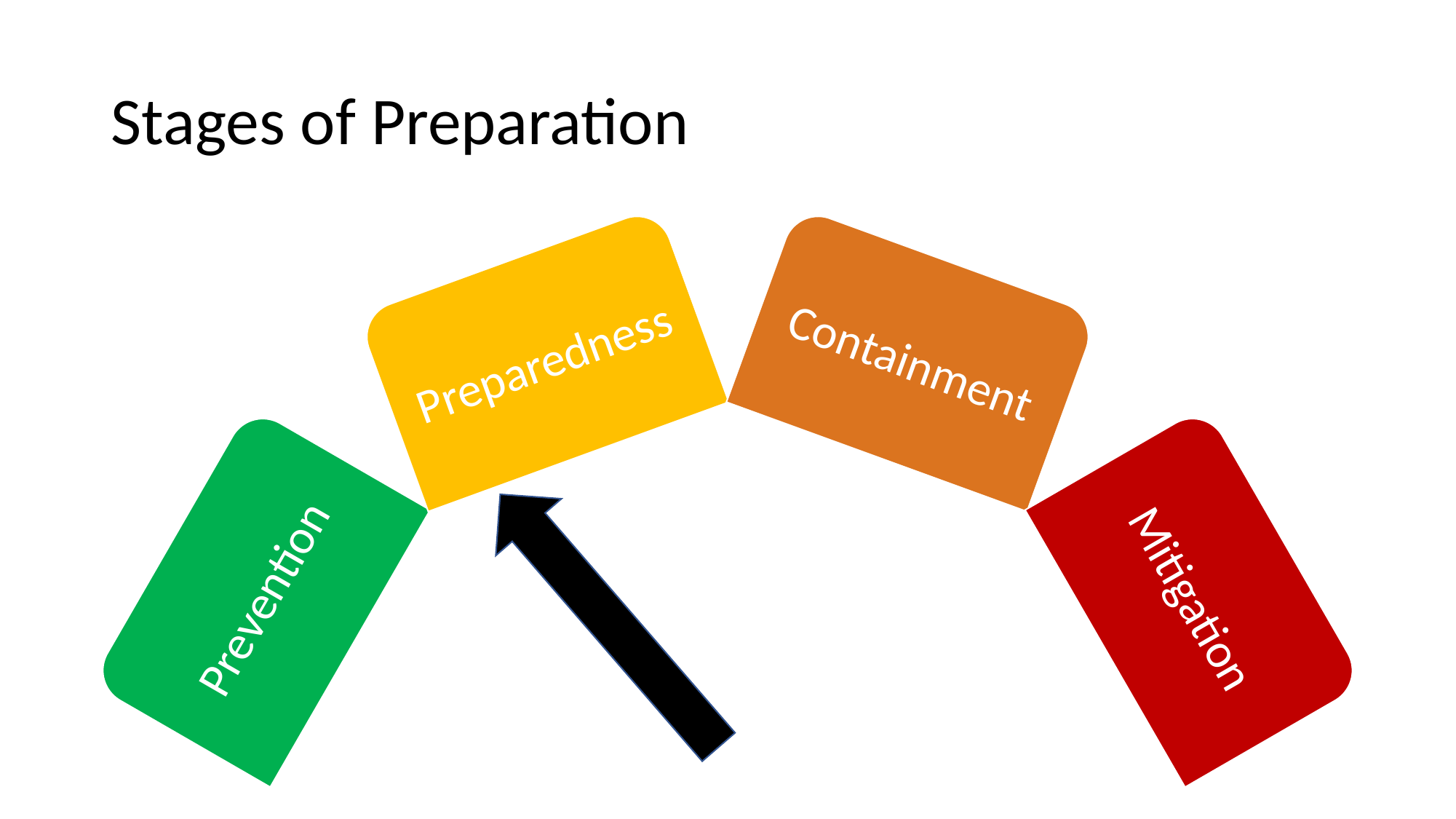

# Stages of Preparation
Prevention
Preparedness
Containment
Mitigation